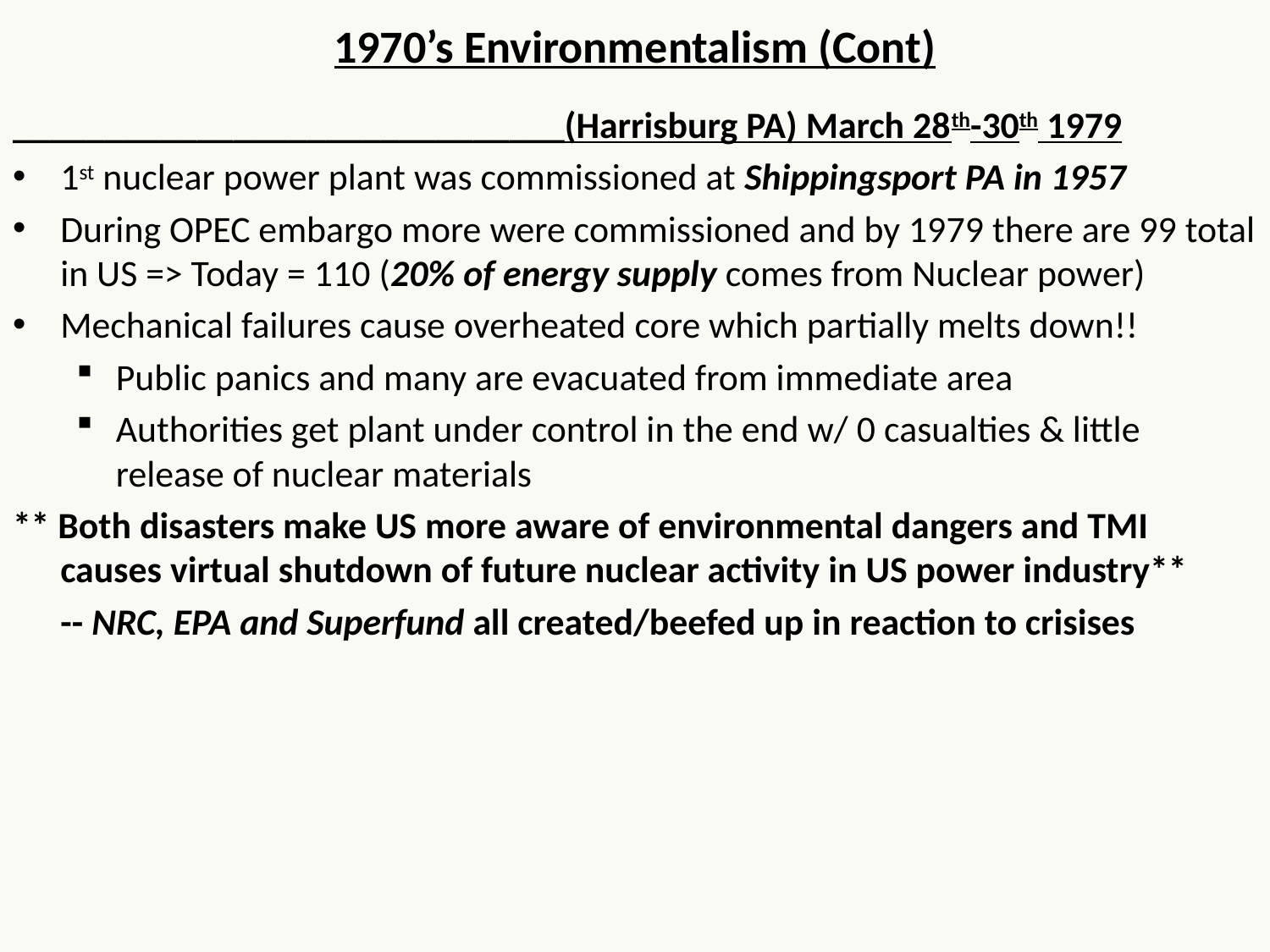

# 1970’s Environmentalism (Cont)
______________________________(Harrisburg PA) March 28th-30th 1979
1st nuclear power plant was commissioned at Shippingsport PA in 1957
During OPEC embargo more were commissioned and by 1979 there are 99 total in US => Today = 110 (20% of energy supply comes from Nuclear power)
Mechanical failures cause overheated core which partially melts down!!
Public panics and many are evacuated from immediate area
Authorities get plant under control in the end w/ 0 casualties & little release of nuclear materials
** Both disasters make US more aware of environmental dangers and TMI causes virtual shutdown of future nuclear activity in US power industry**
	-- NRC, EPA and Superfund all created/beefed up in reaction to crisises